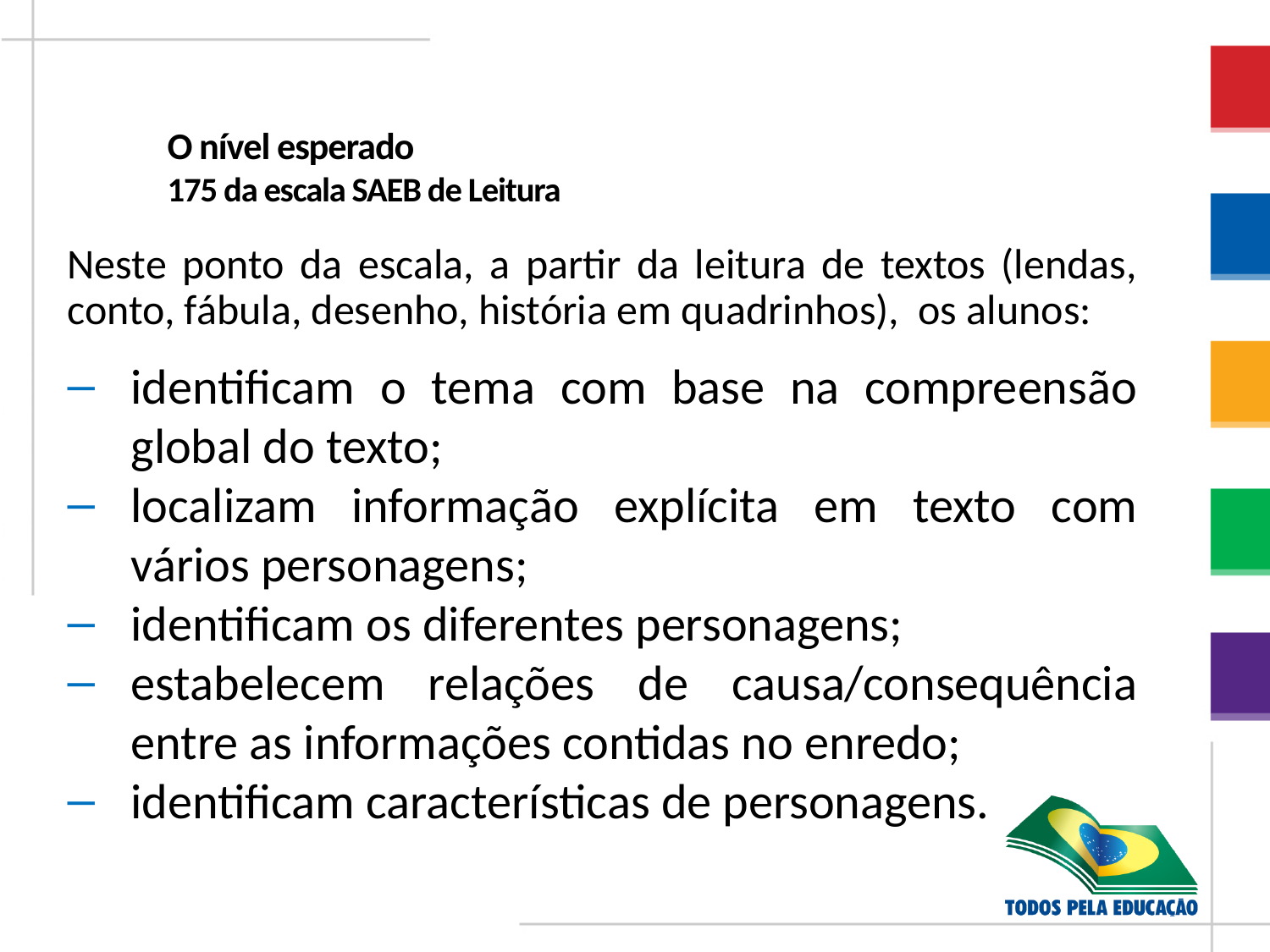

O nível esperado
175 da escala SAEB de Leitura

Neste ponto da escala, a partir da leitura de textos (lendas, conto, fábula, desenho, história em quadrinhos),  os alunos:
identificam o tema com base na compreensão global do texto;
localizam informação explícita em texto com vários personagens;
identificam os diferentes personagens;
estabelecem relações de causa/consequência entre as informações contidas no enredo;
identificam características de personagens.